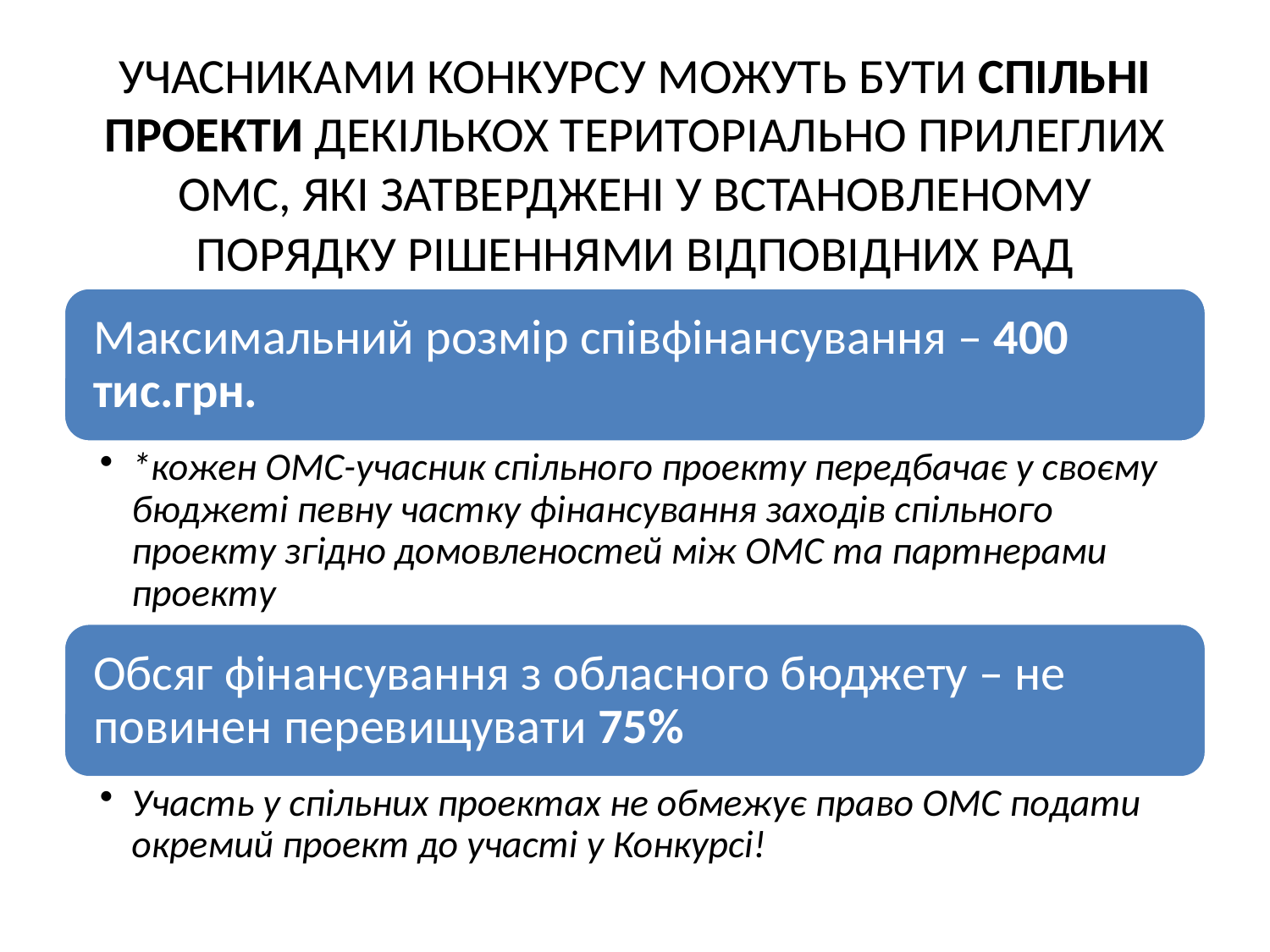

# УЧАСНИКАМИ КОНКУРСУ МОЖУТЬ БУТИ СПІЛЬНІ ПРОЕКТИ ДЕКІЛЬКОХ ТЕРИТОРІАЛЬНО ПРИЛЕГЛИХ ОМС, ЯКІ ЗАТВЕРДЖЕНІ У ВСТАНОВЛЕНОМУ ПОРЯДКУ РІШЕННЯМИ ВІДПОВІДНИХ РАД
Максимальний розмір співфінансування – 400 тис.грн.
*кожен ОМС-учасник спільного проекту передбачає у своєму бюджеті певну частку фінансування заходів спільного проекту згідно домовленостей між ОМС та партнерами проекту
Обсяг фінансування з обласного бюджету – не повинен перевищувати 75%
Участь у спільних проектах не обмежує право ОМС подати окремий проект до участі у Конкурсі!